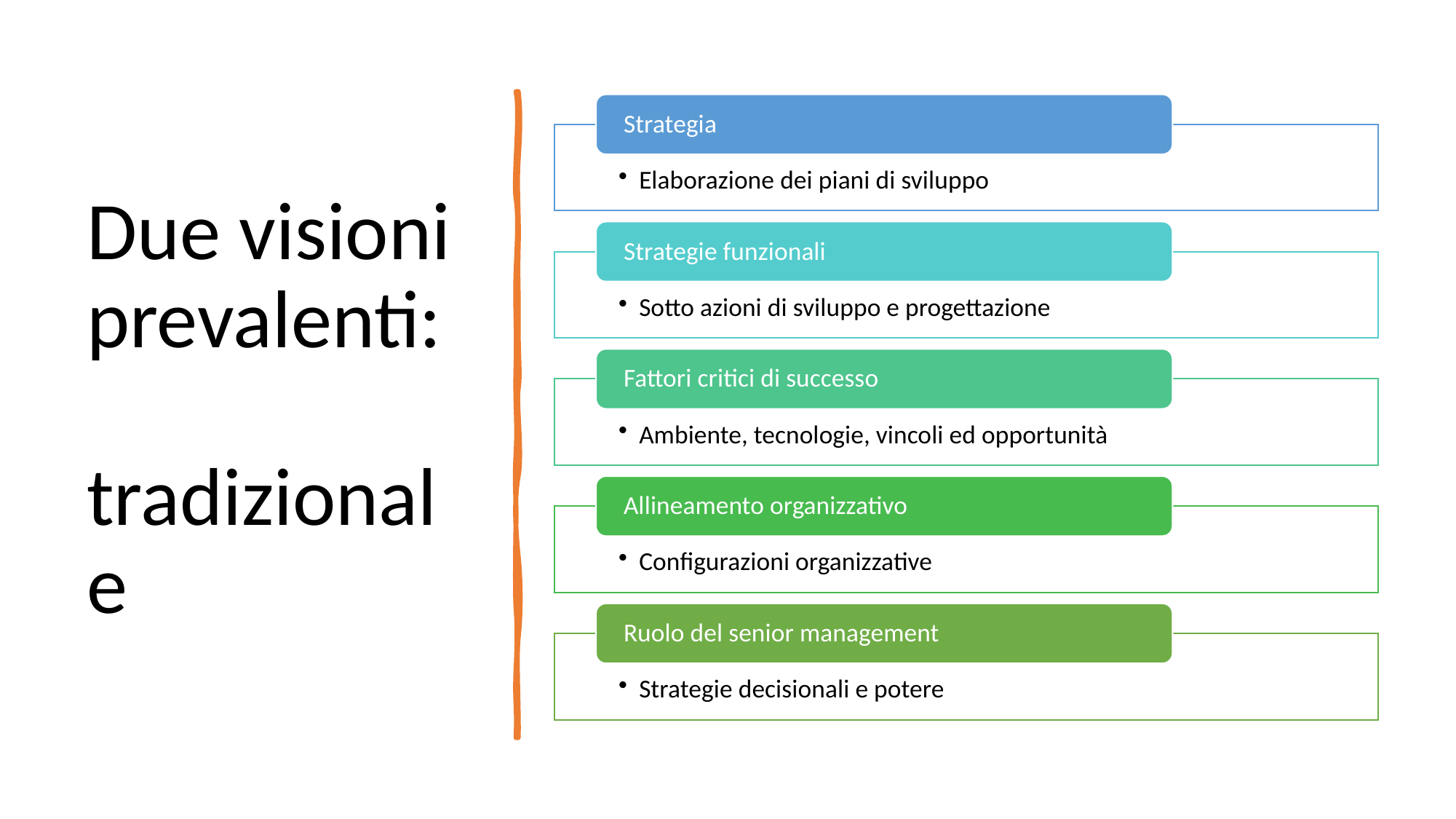

Elaborazione dei piani di sviluppo
Strategia
Sotto azioni di sviluppo e progettazione
Strategie funzionali
Ambiente, tecnologie, vincoli ed opportunità
Fattori critici di successo
Configurazioni organizzative
Allineamento organizzativo
Strategie decisionali e potere
Ruolo del senior management
# Due visioni prevalenti: tradizionale